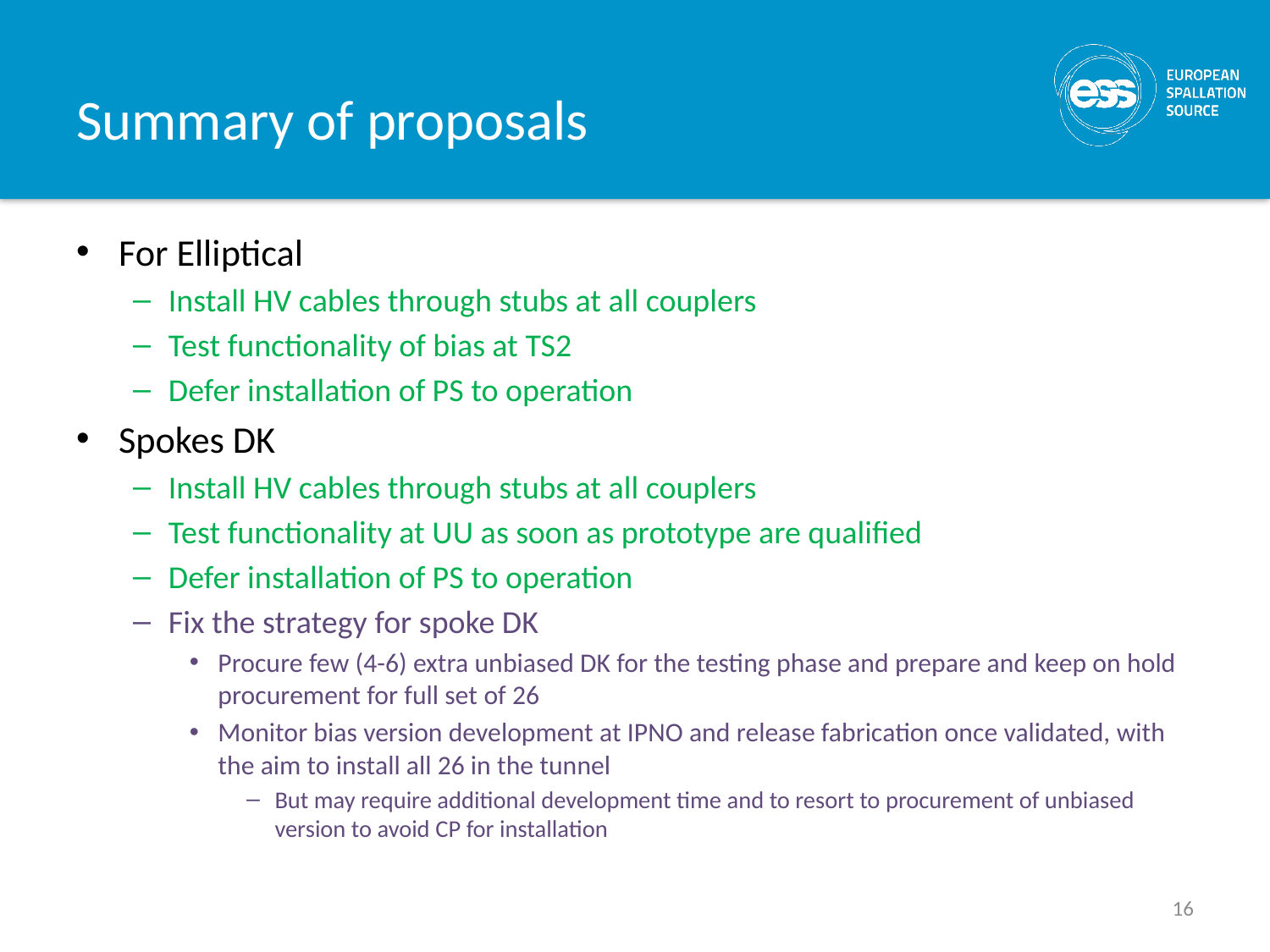

# Summary of proposals
For Elliptical
Install HV cables through stubs at all couplers
Test functionality of bias at TS2
Defer installation of PS to operation
Spokes DK
Install HV cables through stubs at all couplers
Test functionality at UU as soon as prototype are qualified
Defer installation of PS to operation
Fix the strategy for spoke DK
Procure few (4-6) extra unbiased DK for the testing phase and prepare and keep on hold procurement for full set of 26
Monitor bias version development at IPNO and release fabrication once validated, with the aim to install all 26 in the tunnel
But may require additional development time and to resort to procurement of unbiased version to avoid CP for installation

16